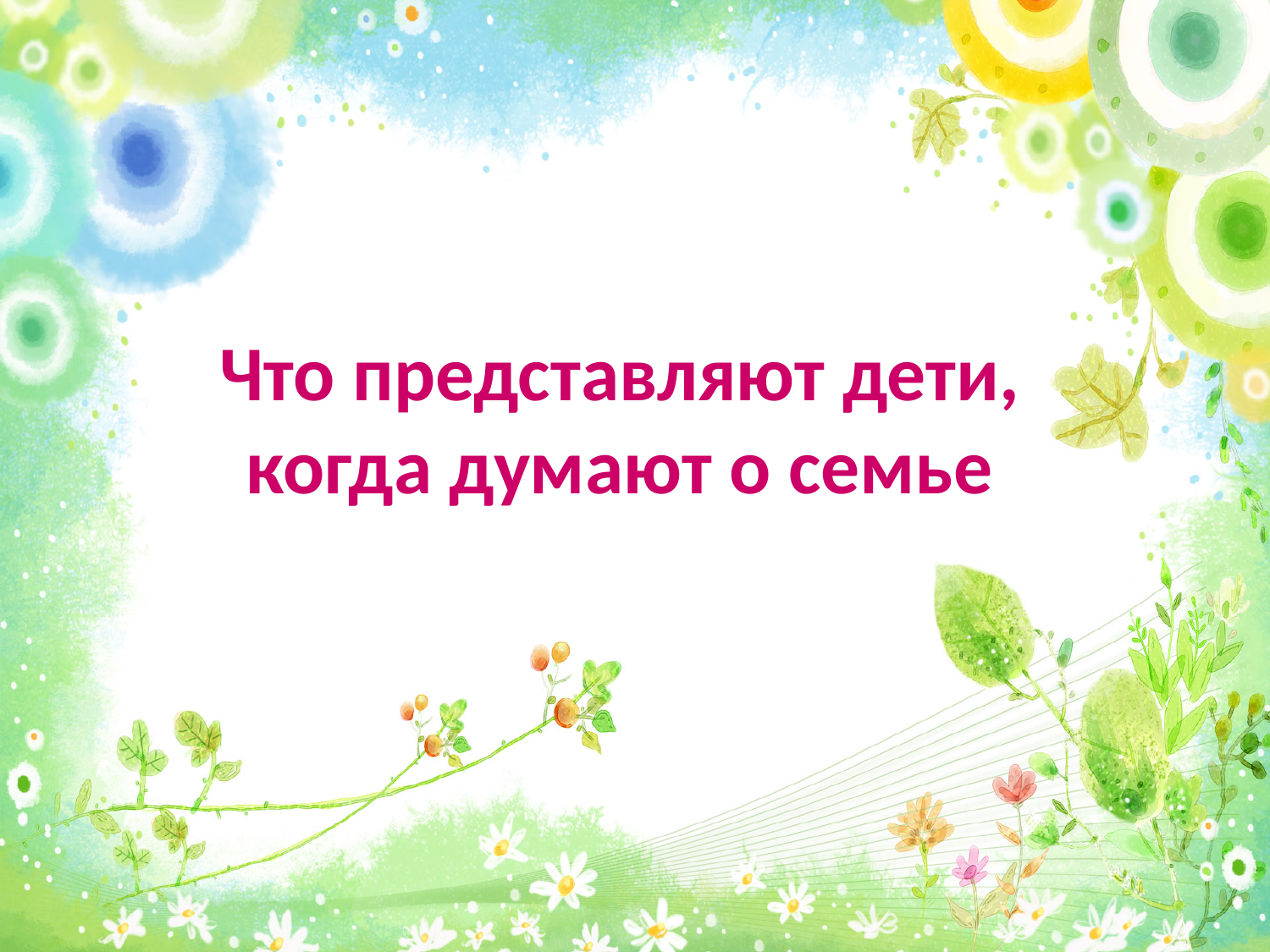

# Что представляют дети, когда думают о семье